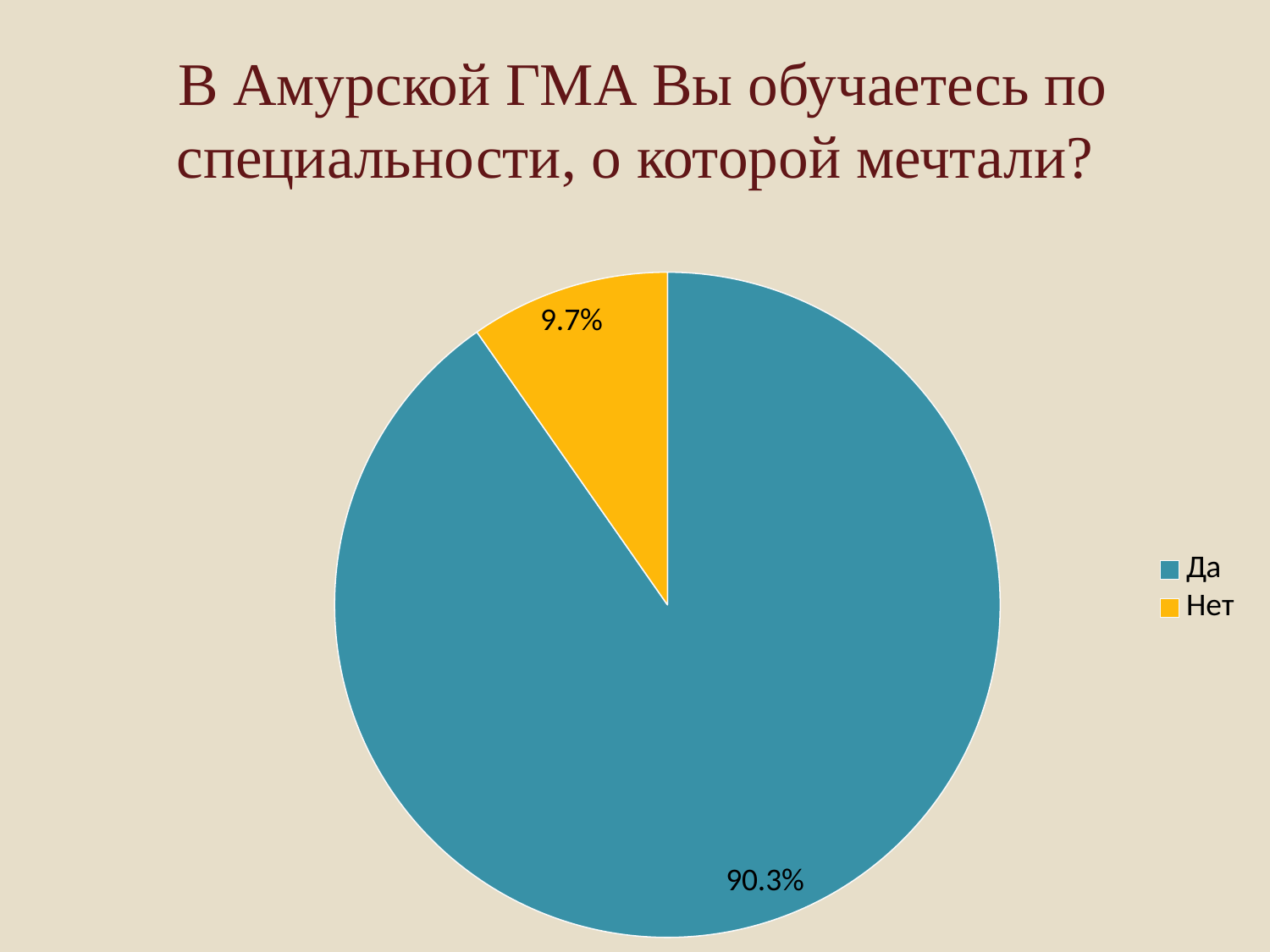

# В Амурской ГМА Вы обучаетесь по специальности, о которой мечтали?

### Chart

| Category | Продажи |
|---|---|
| Да | 90.3 |
| Нет | 9.7 |